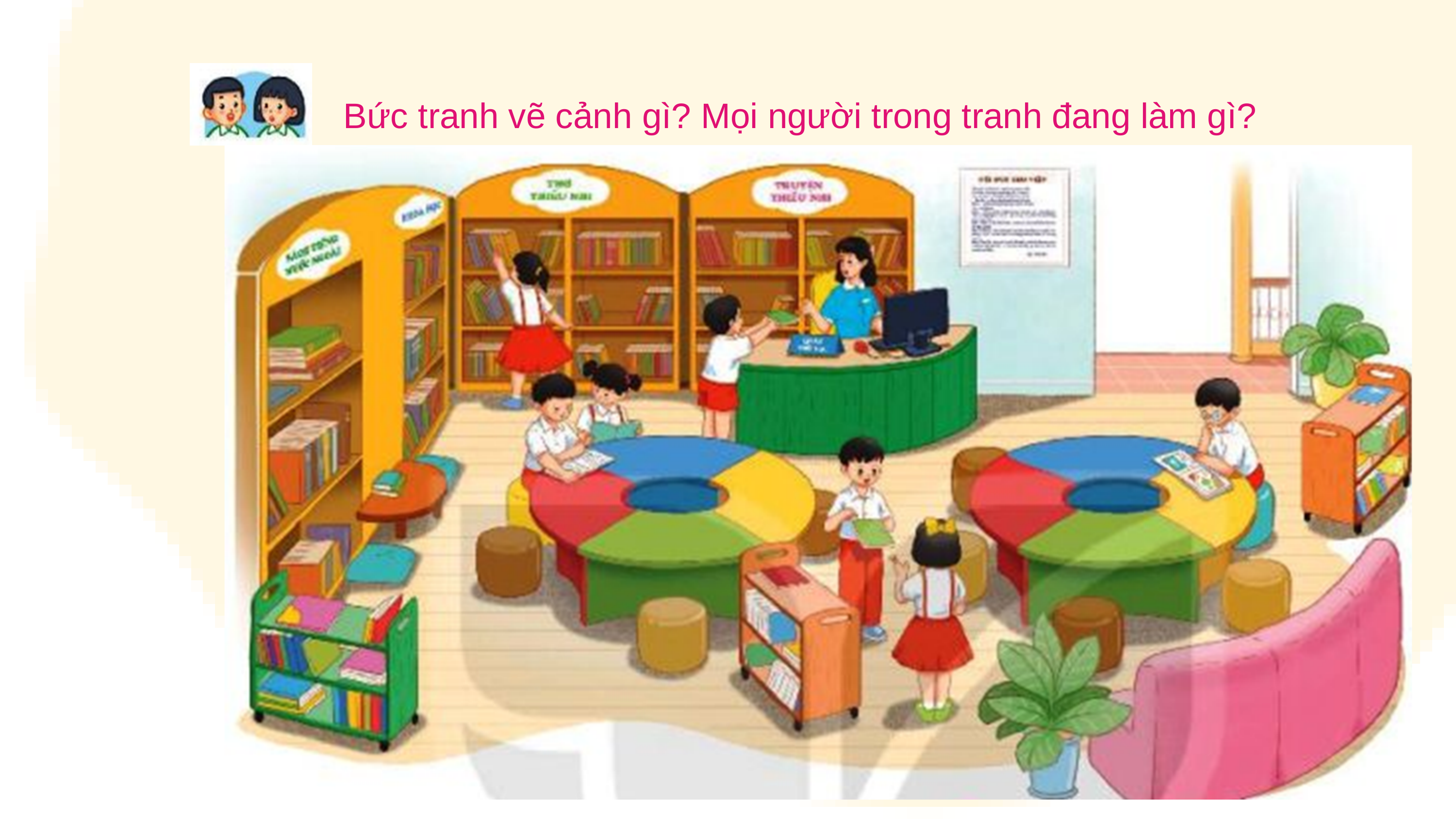

Bức tranh vẽ cảnh gì? Mọi người trong tranh đang làm gì?